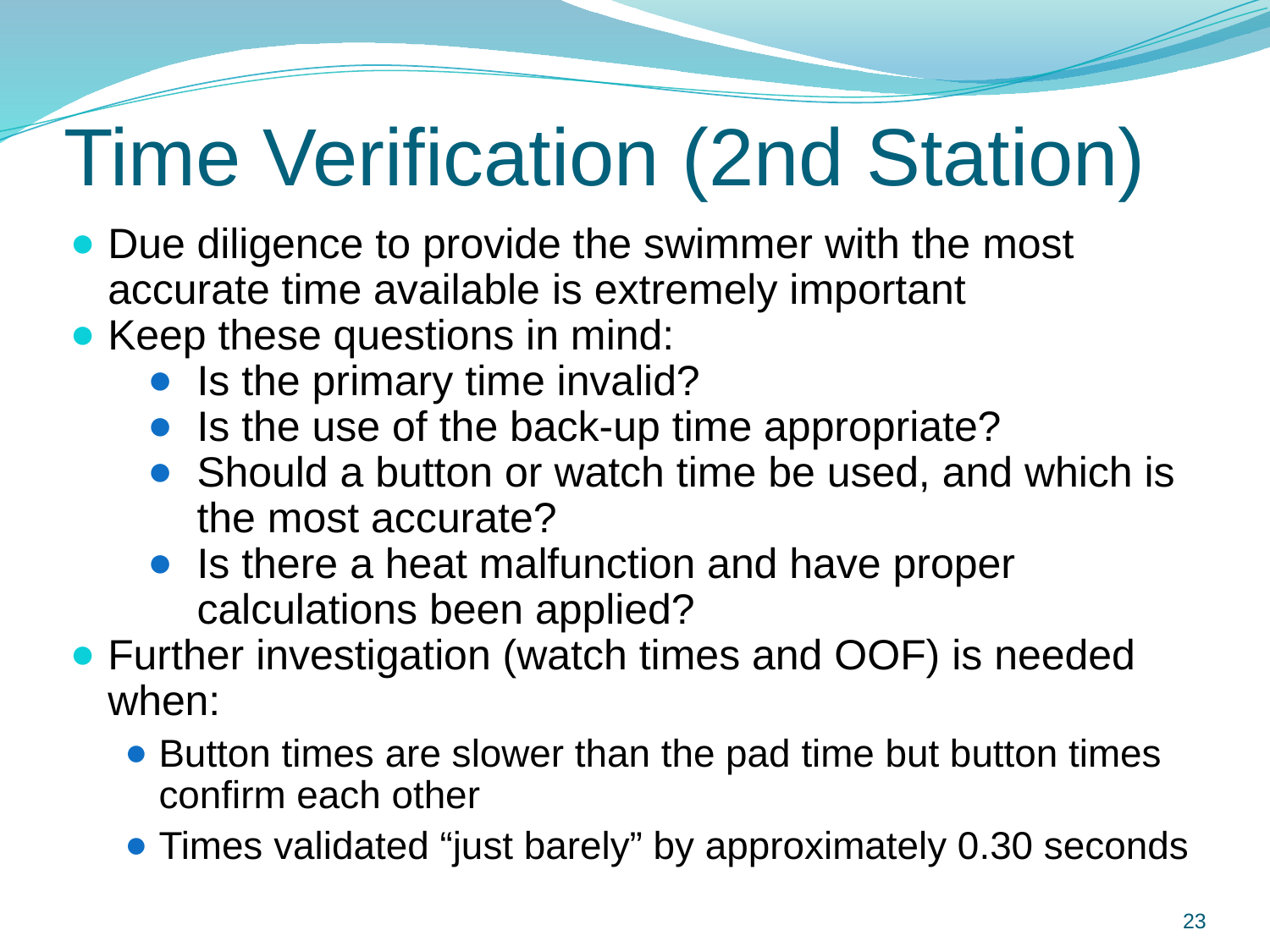

Time Verification (2nd Station)
Due diligence to provide the swimmer with the most accurate time available is extremely important
Keep these questions in mind:
Is the primary time invalid?
Is the use of the back-up time appropriate?
Should a button or watch time be used, and which is the most accurate?
Is there a heat malfunction and have proper calculations been applied?
Further investigation (watch times and OOF) is needed when:
Button times are slower than the pad time but button times confirm each other
Times validated “just barely” by approximately 0.30 seconds
23